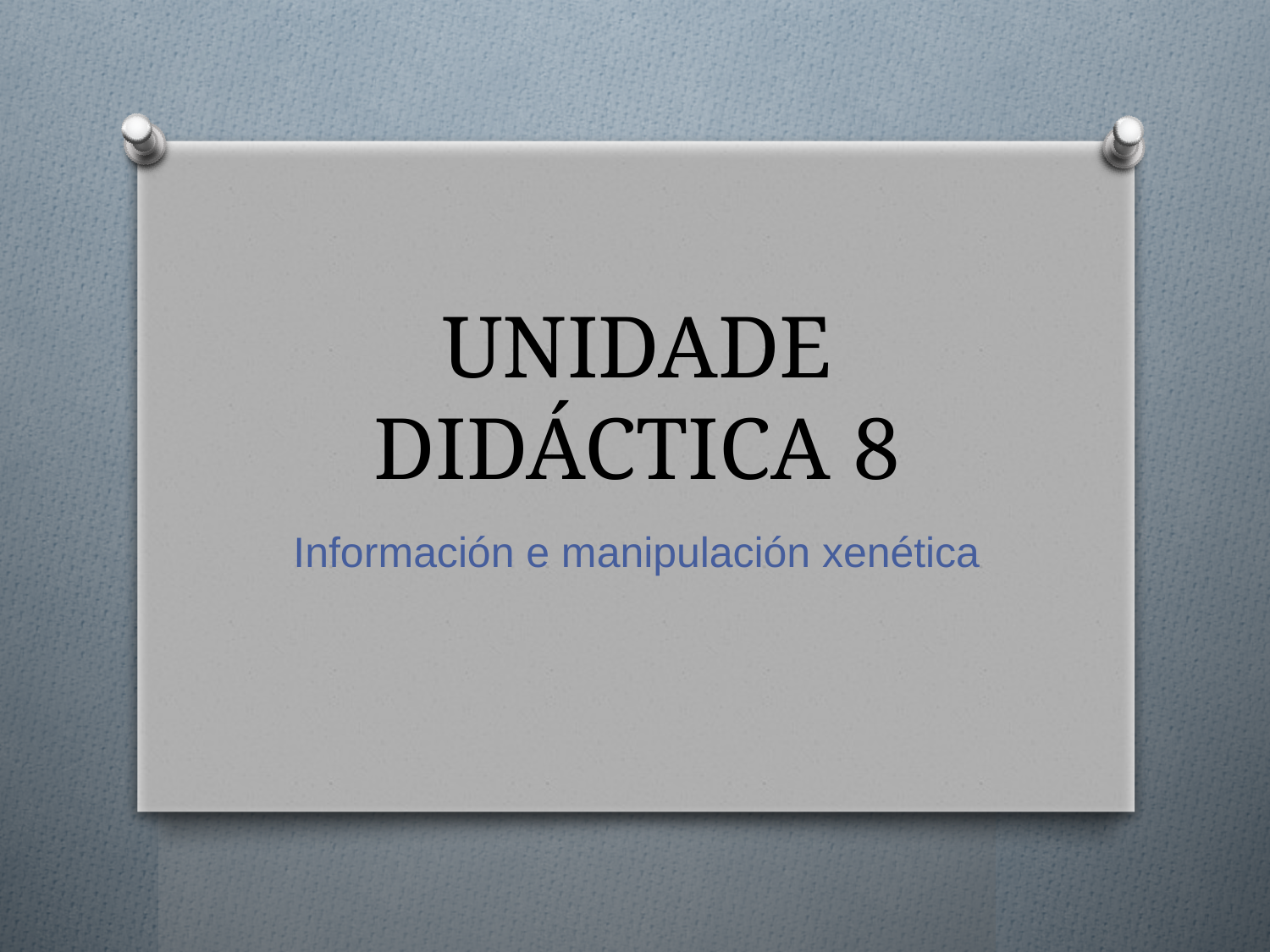

# UNIDADE DIDÁCTICA 8
Información e manipulación xenética